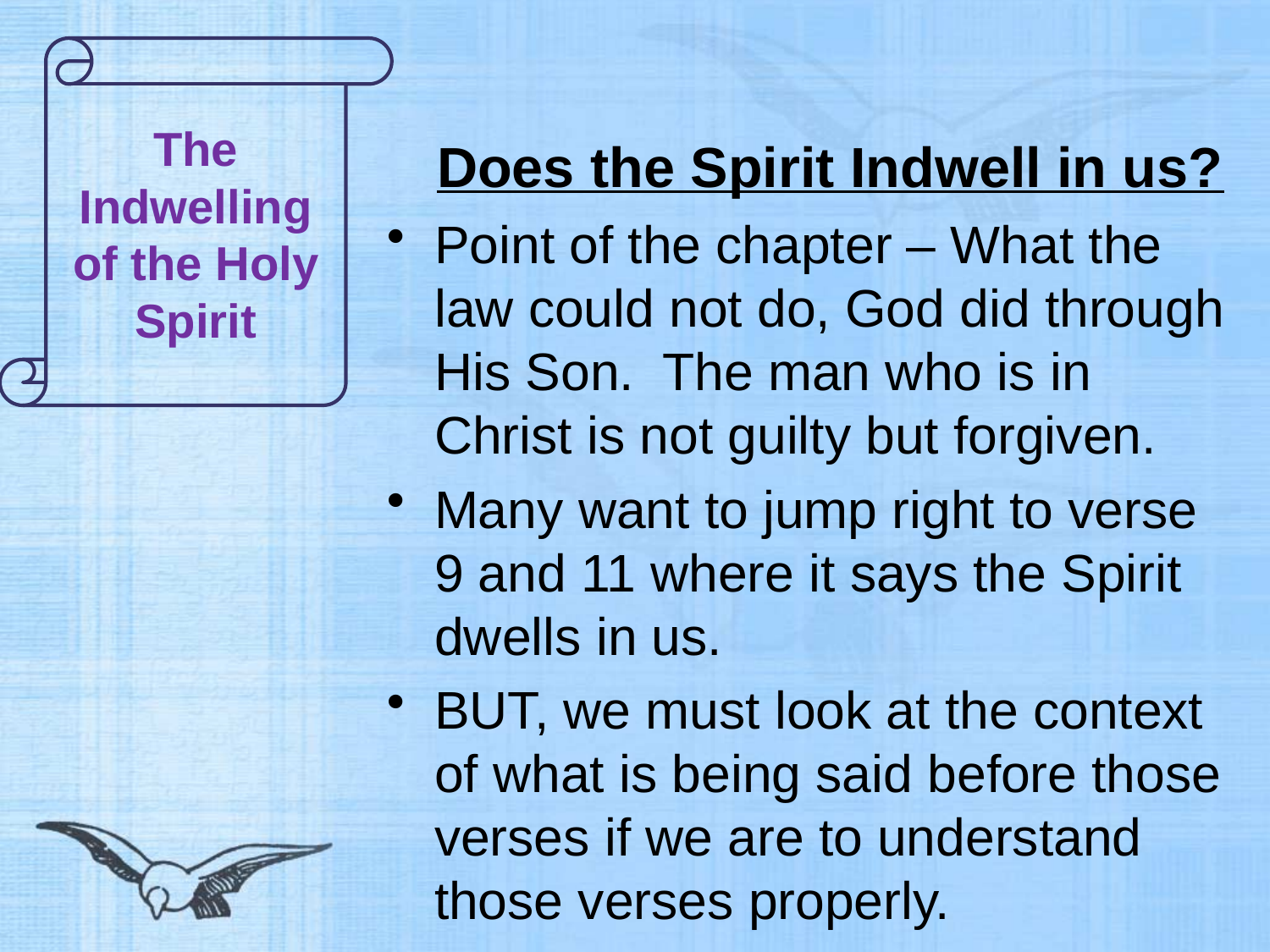

# Does the Spirit Indwell in us?
The Indwelling of the Holy Spirit
Point of the chapter – What the law could not do, God did through His Son.  The man who is in Christ is not guilty but forgiven.
Many want to jump right to verse 9 and 11 where it says the Spirit dwells in us.
BUT, we must look at the context of what is being said before those verses if we are to understand those verses properly.